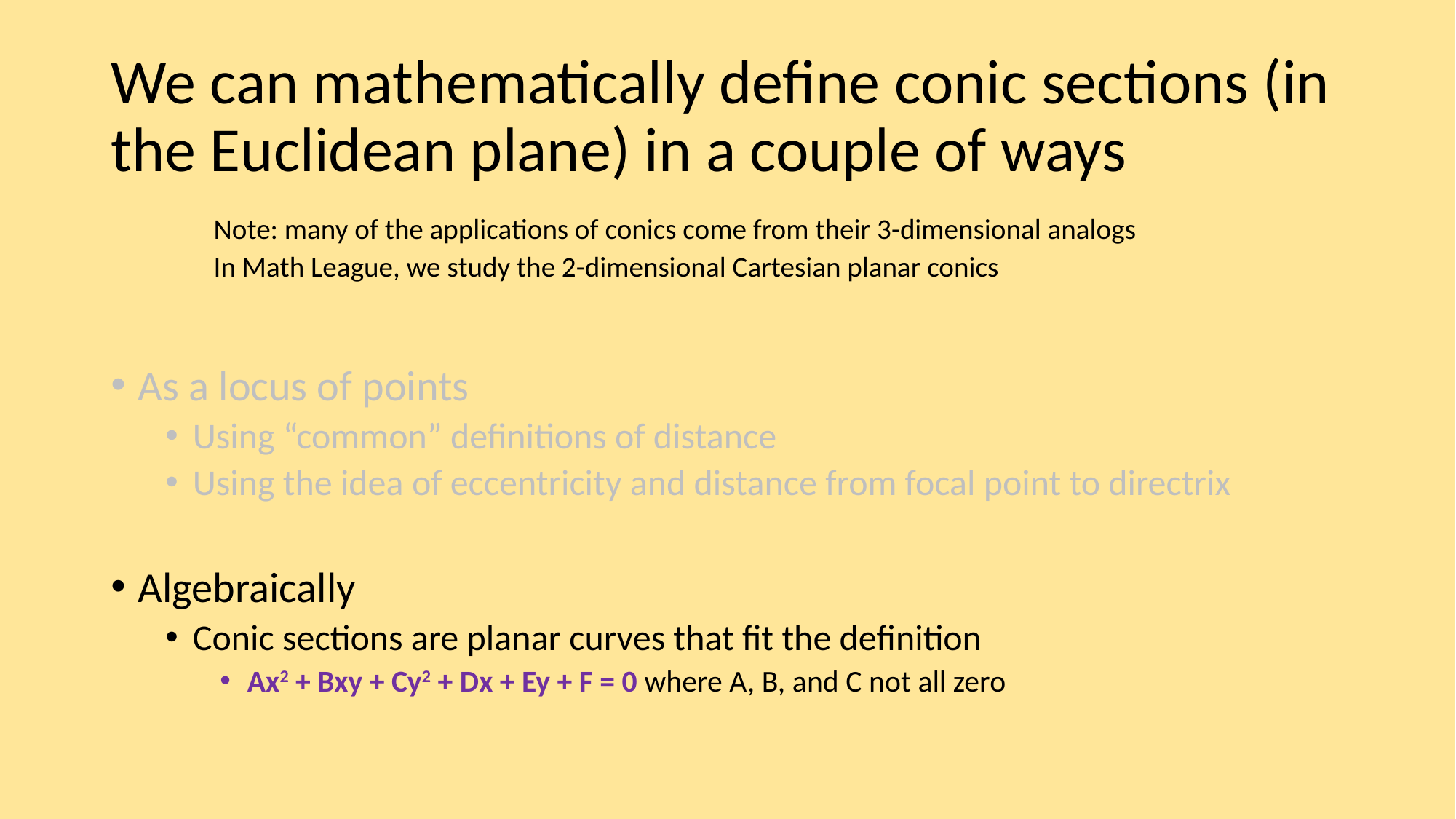

# We can mathematically define conic sections (in the Euclidean plane) in a couple of ways Note: many of the applications of conics come from their 3-dimensional analogs In Math League, we study the 2-dimensional Cartesian planar conics
As a locus of points
Using “common” definitions of distance
Using the idea of eccentricity and distance from focal point to directrix

Algebraically
Conic sections are planar curves that fit the definition
Ax2 + Bxy + Cy2 + Dx + Ey + F = 0 where A, B, and C not all zero